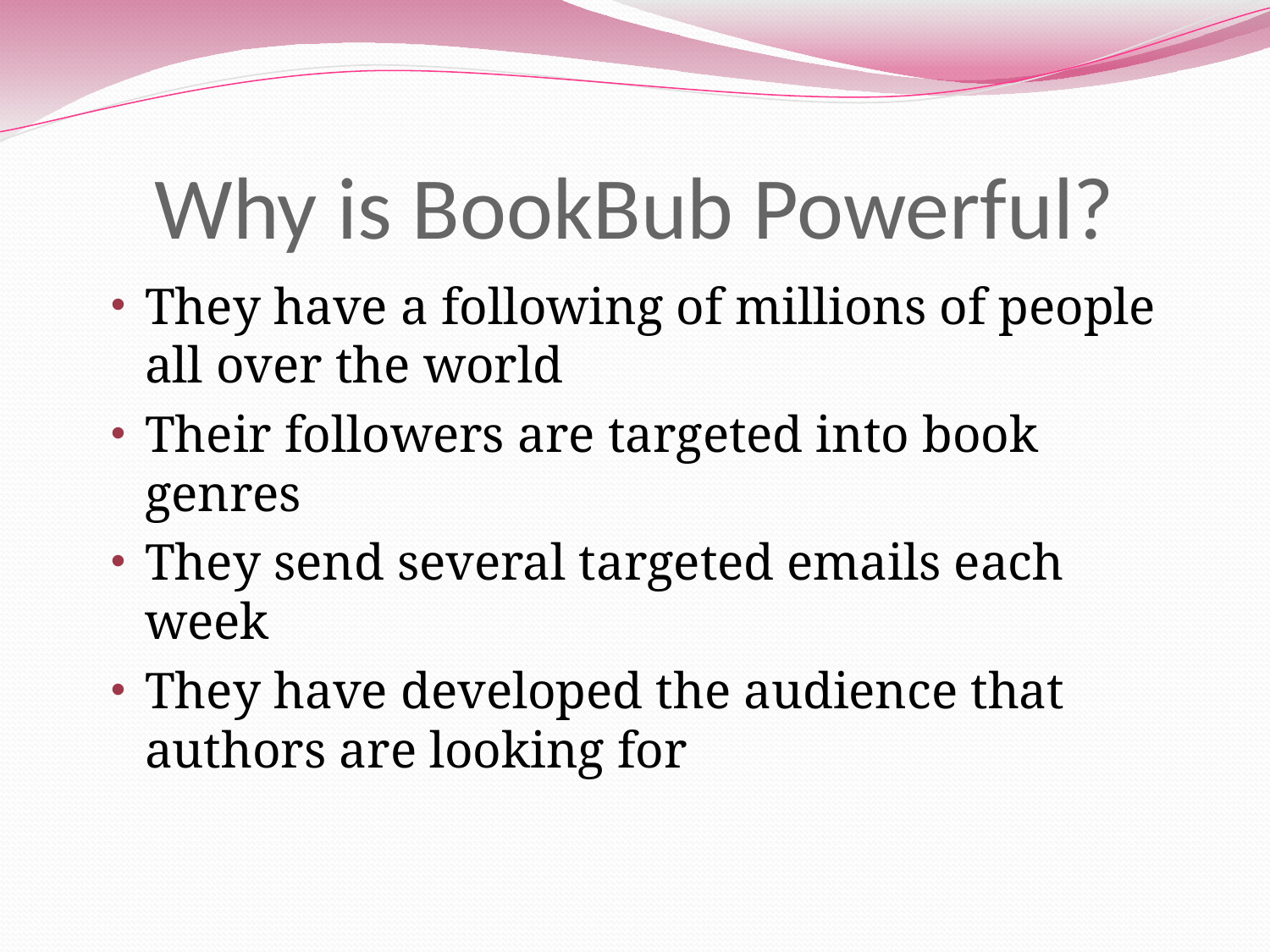

# Why is BookBub Powerful?
They have a following of millions of people all over the world
Their followers are targeted into book genres
They send several targeted emails each week
They have developed the audience that authors are looking for